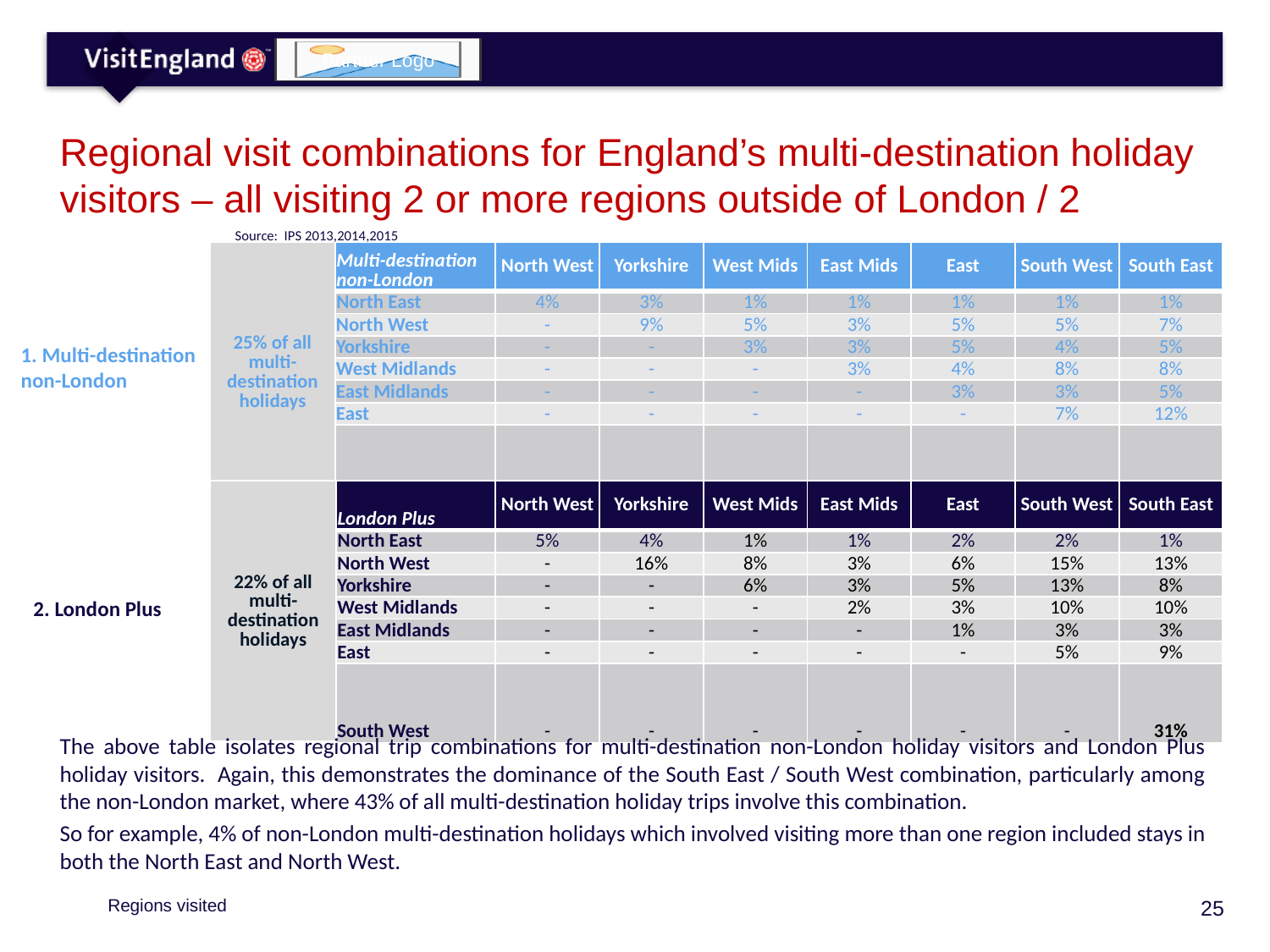

Regional visit combinations for England’s multi-destination holiday visitors – all visiting 2 or more regions outside of London / 2
Source:  IPS 2013,2014,2015
| 25% of all multi-destination holidays | Multi-destination non-London | North West | Yorkshire | West Mids | East Mids | East | South West | South East |
| --- | --- | --- | --- | --- | --- | --- | --- | --- |
|  | North East | 4% | 3% | 1% | 1% | 1% | 1% | 1% |
|  | North West | - | 9% | 5% | 3% | 5% | 5% | 7% |
|  | Yorkshire | - | - | 3% | 3% | 5% | 4% | 5% |
|  | West Midlands | - | - | - | 3% | 4% | 8% | 8% |
|  | East Midlands | - | - | - | - | 3% | 3% | 5% |
|  | East | - | - | - | - | - | 7% | 12% |
|  | South West | - | - | - | - | - | - | 43% |
1. Multi-destination
non-London
| 22% of all multi-destination holidays | London Plus | North West | Yorkshire | West Mids | East Mids | East | South West | South East |
| --- | --- | --- | --- | --- | --- | --- | --- | --- |
|  | North East | 5% | 4% | 1% | 1% | 2% | 2% | 1% |
|  | North West | - | 16% | 8% | 3% | 6% | 15% | 13% |
|  | Yorkshire | - | - | 6% | 3% | 5% | 13% | 8% |
|  | West Midlands | - | - | - | 2% | 3% | 10% | 10% |
|  | East Midlands | - | - | - | - | 1% | 3% | 3% |
|  | East | - | - | - | - | - | 5% | 9% |
|  | South West | - | - | - | - | - | - | 31% |
2. London Plus
The above table isolates regional trip combinations for multi-destination non-London holiday visitors and London Plus holiday visitors.  Again, this demonstrates the dominance of the South East / South West combination, particularly among the non-London market, where 43% of all multi-destination holiday trips involve this combination.
So for example, 4% of non-London multi-destination holidays which involved visiting more than one region included stays in both the North East and North West.
Regions visited